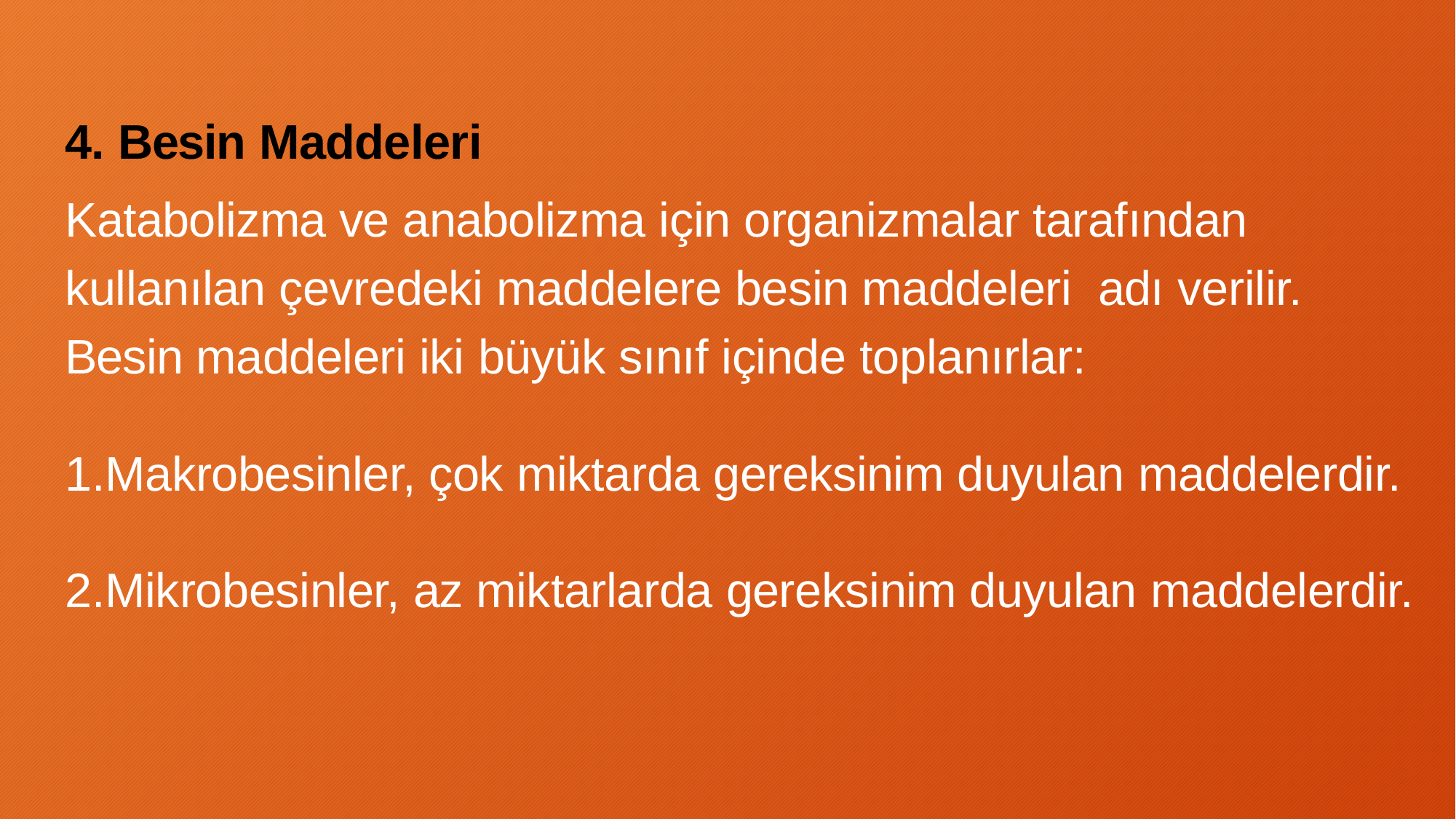

4. Besin Maddeleri
Katabolizma ve anabolizma için organizmalar tarafından kullanılan çevredeki maddelere besin maddeleri  adı verilir. Besin maddeleri iki büyük sınıf içinde toplanırlar:

Makrobesinler, çok miktarda gereksinim duyulan maddelerdir.

Mikrobesinler, az miktarlarda gereksinim duyulan maddelerdir.